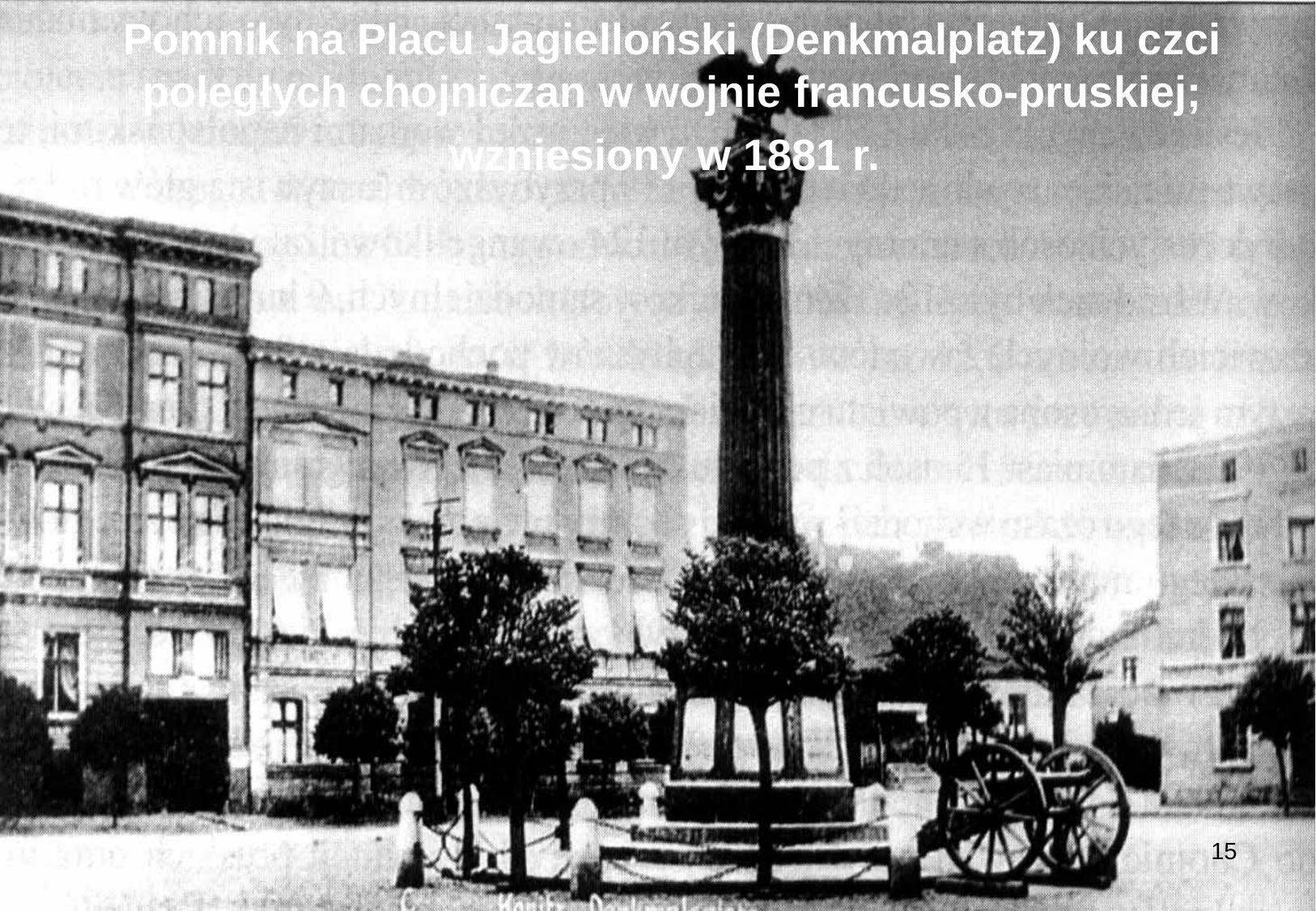

# Pomnik na Placu Jagielloński (Denkmalplatz) ku czci poległych chojniczan w wojnie francusko-pruskiej; wzniesiony w 1881 r.
15